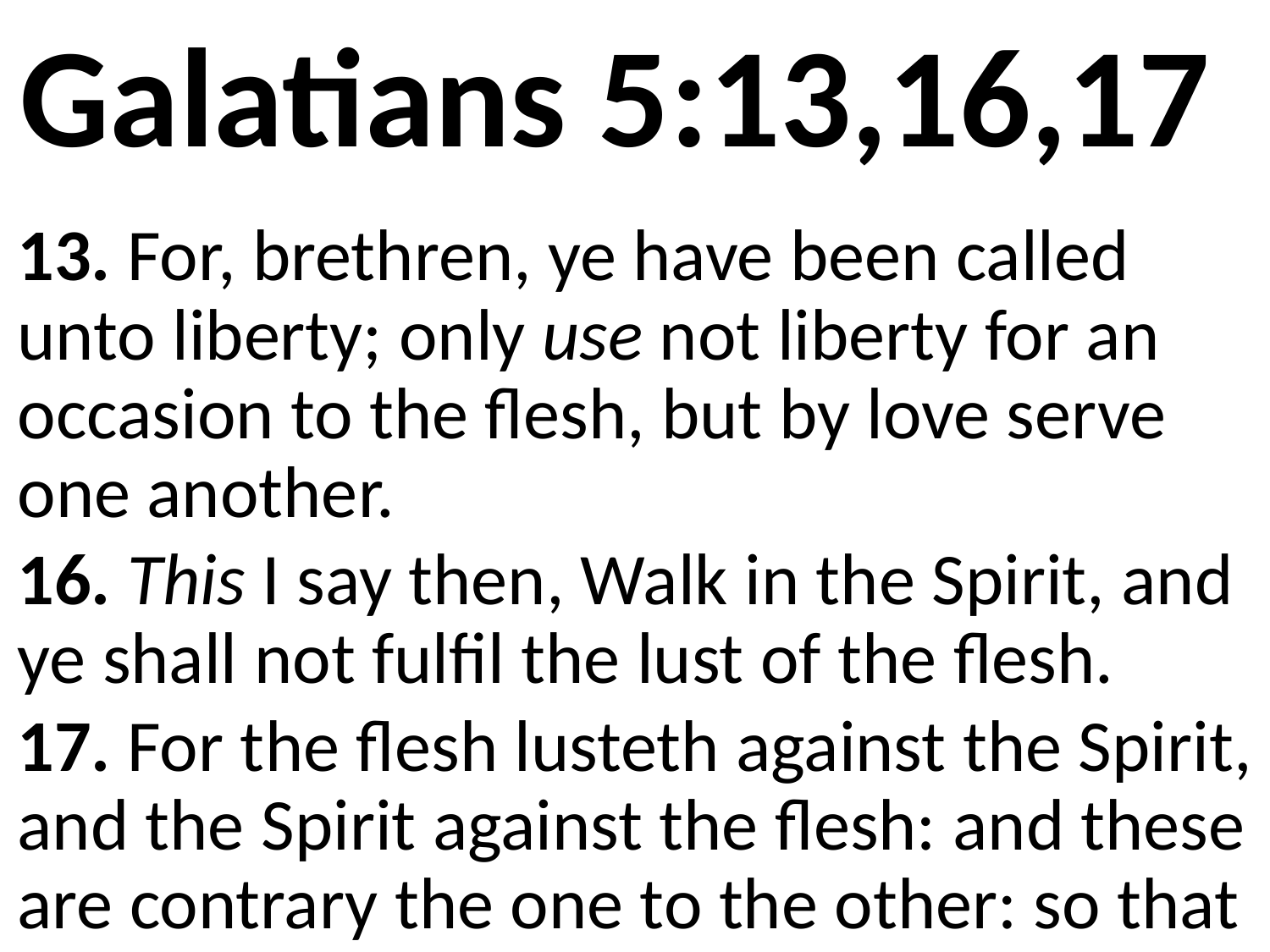

# Galatians 5:13,16,17
13. For, brethren, ye have been called unto liberty; only use not liberty for an occasion to the flesh, but by love serve one another.
16. This I say then, Walk in the Spirit, and ye shall not fulfil the lust of the flesh.
17. For the flesh lusteth against the Spirit, and the Spirit against the flesh: and these are contrary the one to the other: so that ye cannot do the things that ye would.